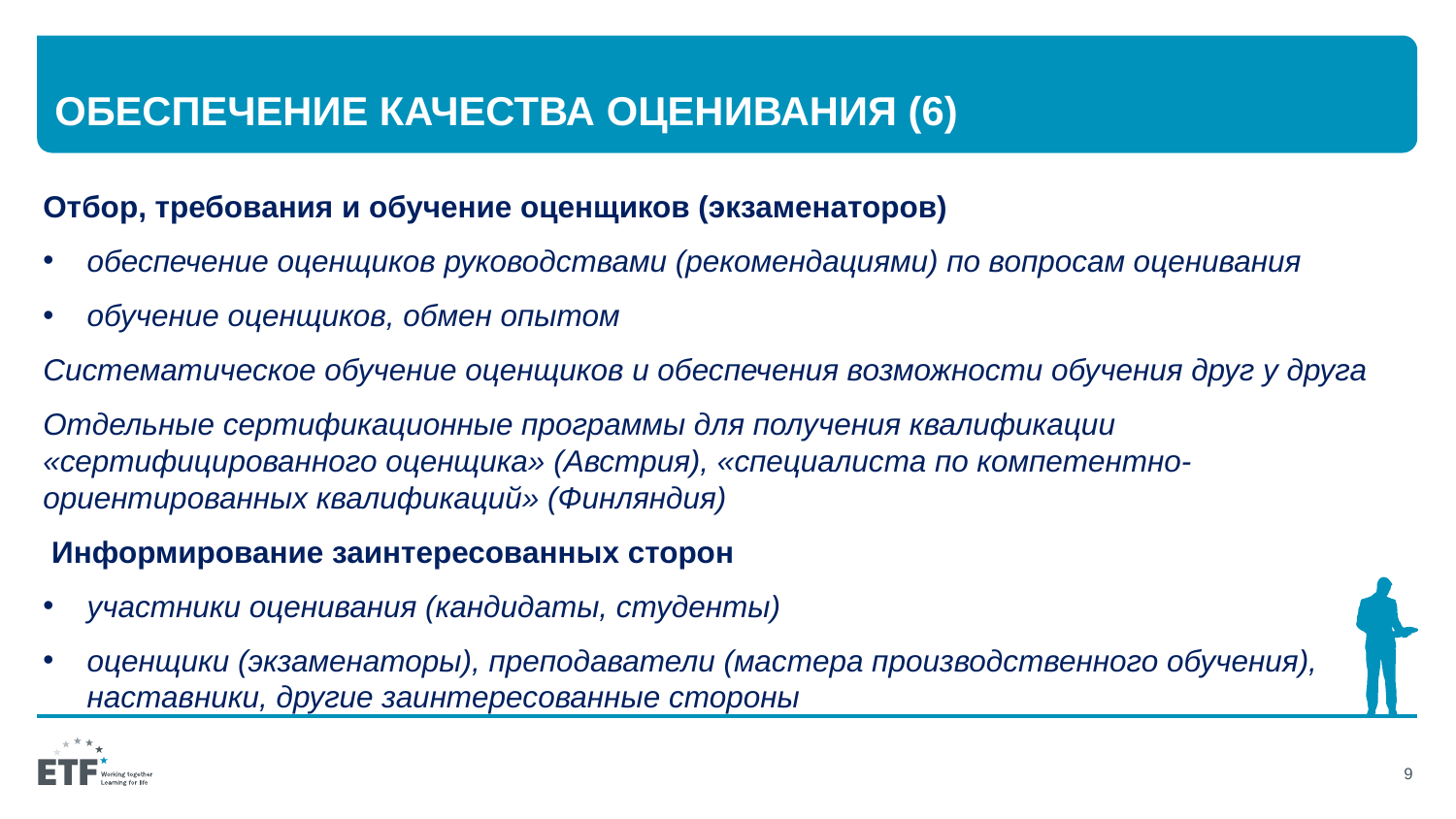

# Обеспечение качества оценивания (6)
Отбор, требования и обучение оценщиков (экзаменаторов)
обеспечение оценщиков руководствами (рекомендациями) по вопросам оценивания
обучение оценщиков, обмен опытом
Систематическое обучение оценщиков и обеспечения возможности обучения друг у друга
Отдельные сертификационные программы для получения квалификации «сертифицированного оценщика» (Австрия), «специалиста по компетентно-ориентированных квалификаций» (Финляндия)
 Информирование заинтересованных сторон
участники оценивания (кандидаты, студенты)
оценщики (экзаменаторы), преподаватели (мастера производственного обучения), наставники, другие заинтересованные стороны
9